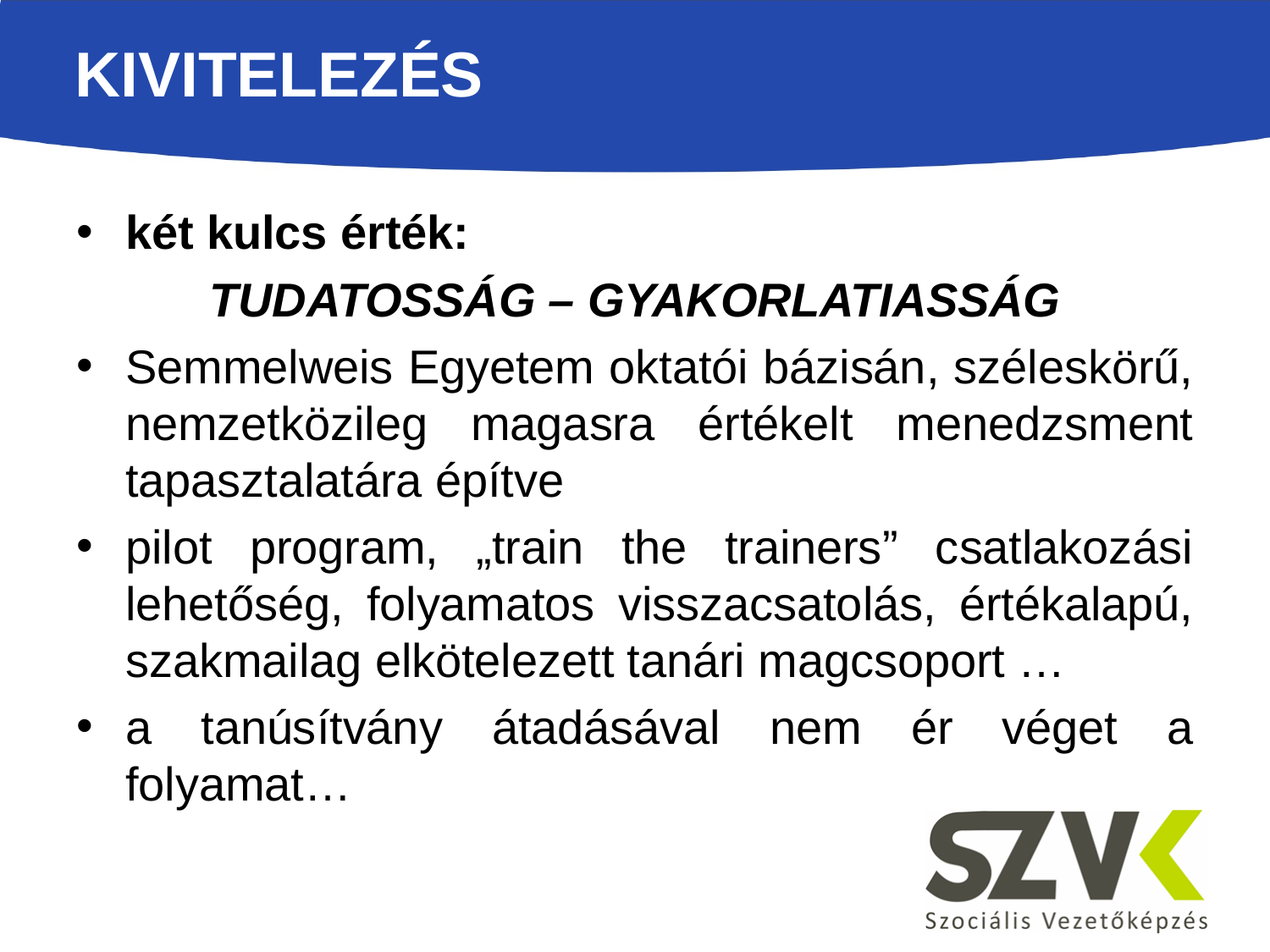

# kivitelezés
két kulcs érték:
TUDATOSSÁG – GYAKORLATIASSÁG
Semmelweis Egyetem oktatói bázisán, széleskörű, nemzetközileg magasra értékelt menedzsment tapasztalatára építve
pilot program, „train the trainers” csatlakozási lehetőség, folyamatos visszacsatolás, értékalapú, szakmailag elkötelezett tanári magcsoport …
a tanúsítvány átadásával nem ér véget a folyamat…